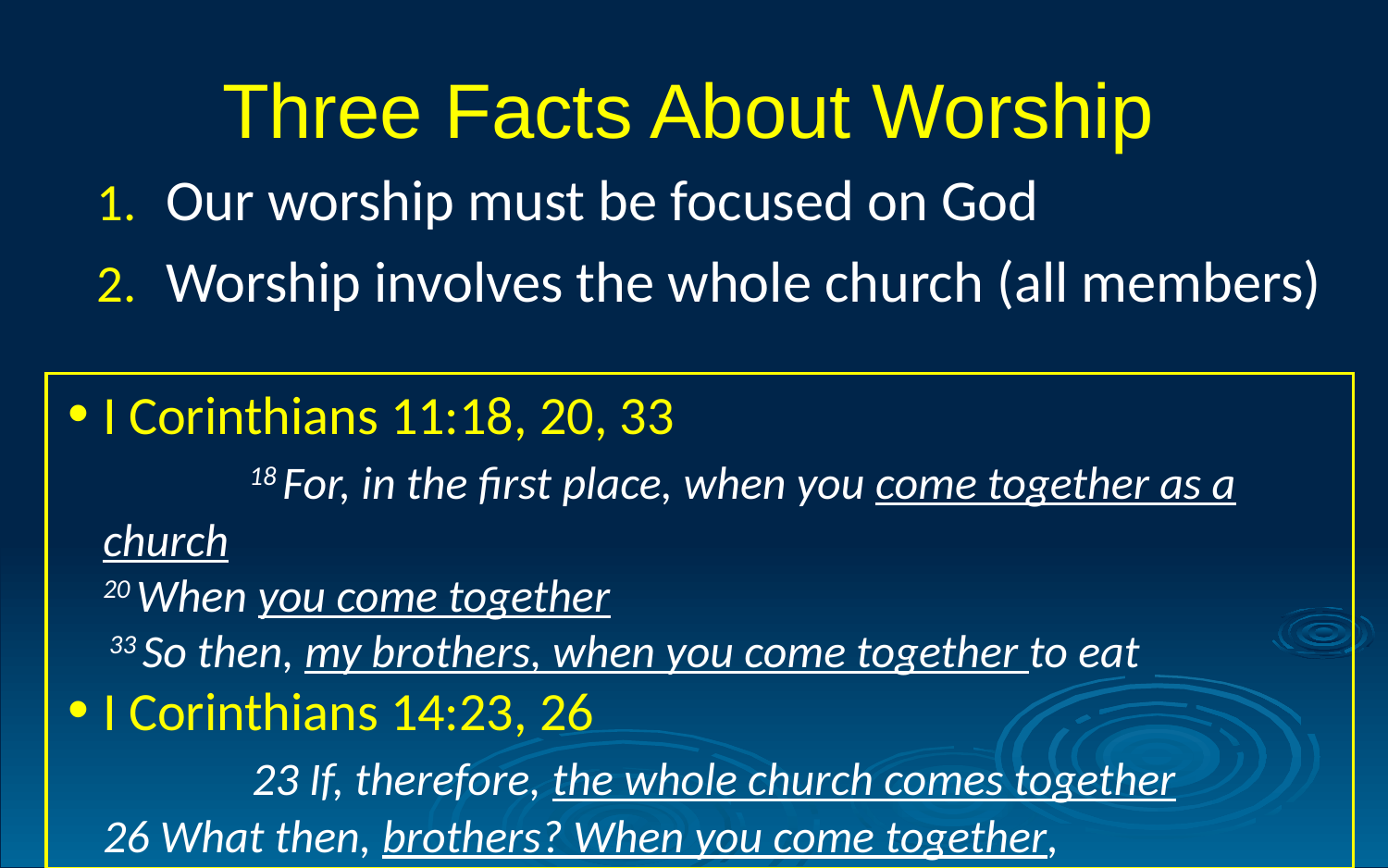

# Three Facts About Worship
Our worship must be focused on God
Worship involves the whole church (all members)

I Corinthians 11:18, 20, 33
		 18 For, in the first place, when you come together as a church
	20 When you come together
	 33 So then, my brothers, when you come together to eat
I Corinthians 14:23, 26
		 23 If, therefore, the whole church comes together
	26 What then, brothers? When you come together,